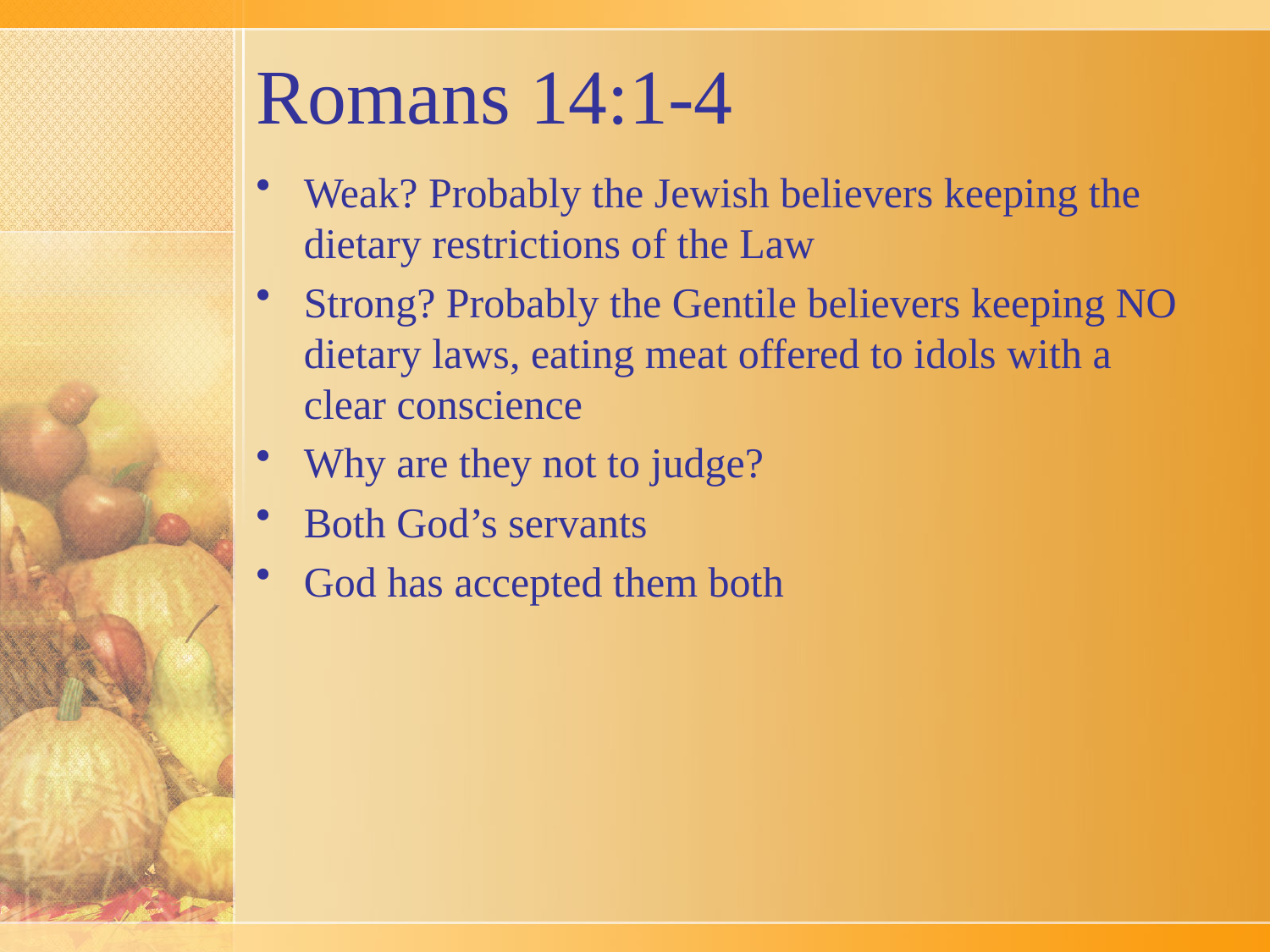

# Romans 14:1-4
Weak? Probably the Jewish believers keeping the dietary restrictions of the Law
Strong? Probably the Gentile believers keeping NO dietary laws, eating meat offered to idols with a clear conscience
Why are they not to judge?
Both God’s servants
God has accepted them both